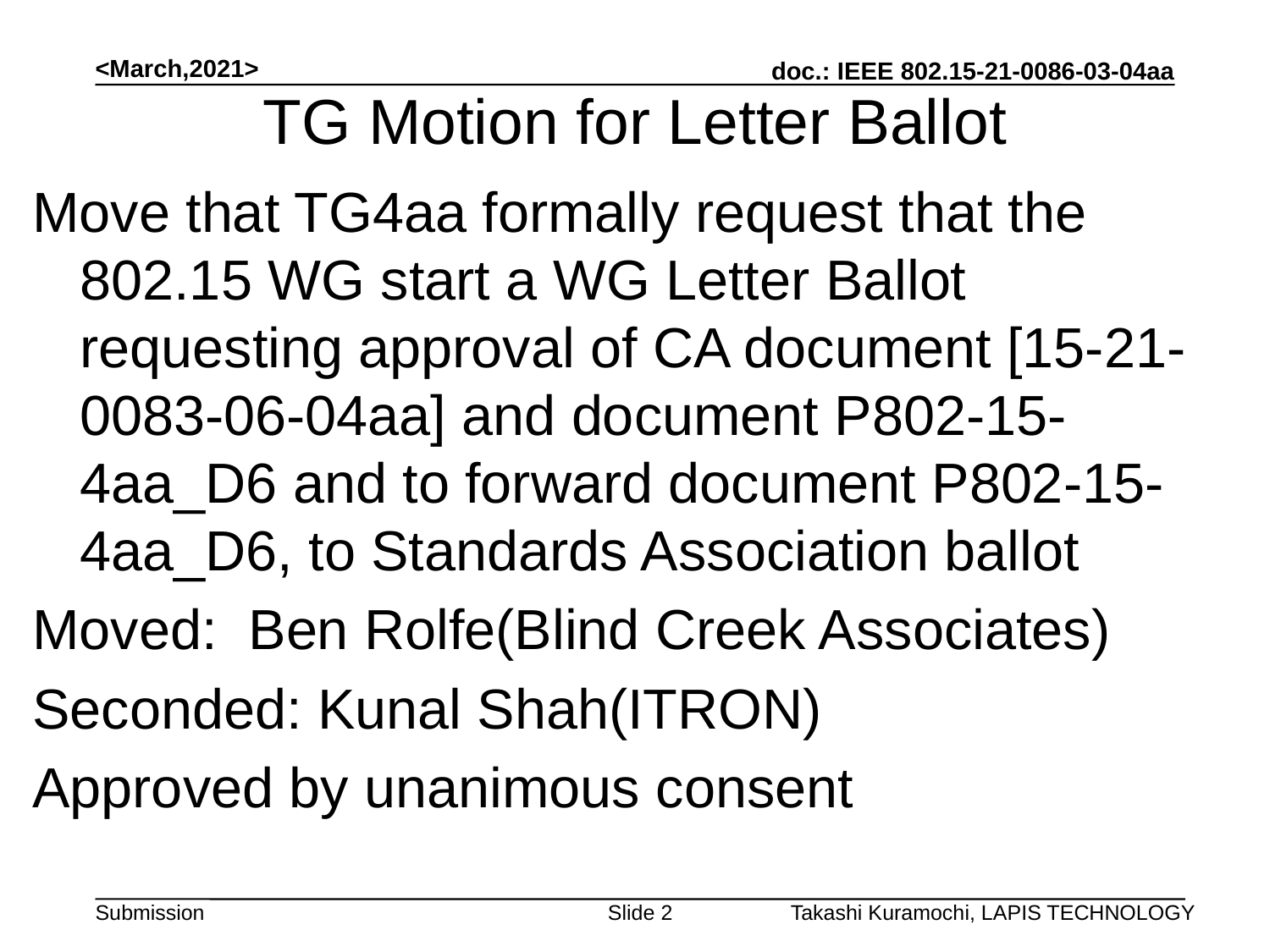

<March,2021>
TG Motion for Letter Ballot
Move that TG4aa formally request that the 802.15 WG start a WG Letter Ballot requesting approval of CA document [15-21-0083-06-04aa] and document P802-15-4aa_D6 and to forward document P802-15-4aa_D6, to Standards Association ballot
Moved:  Ben Rolfe(Blind Creek Associates)
Seconded: Kunal Shah(ITRON)
Approved by unanimous consent

Slide 2
Takashi Kuramochi, LAPIS TECHNOLOGY